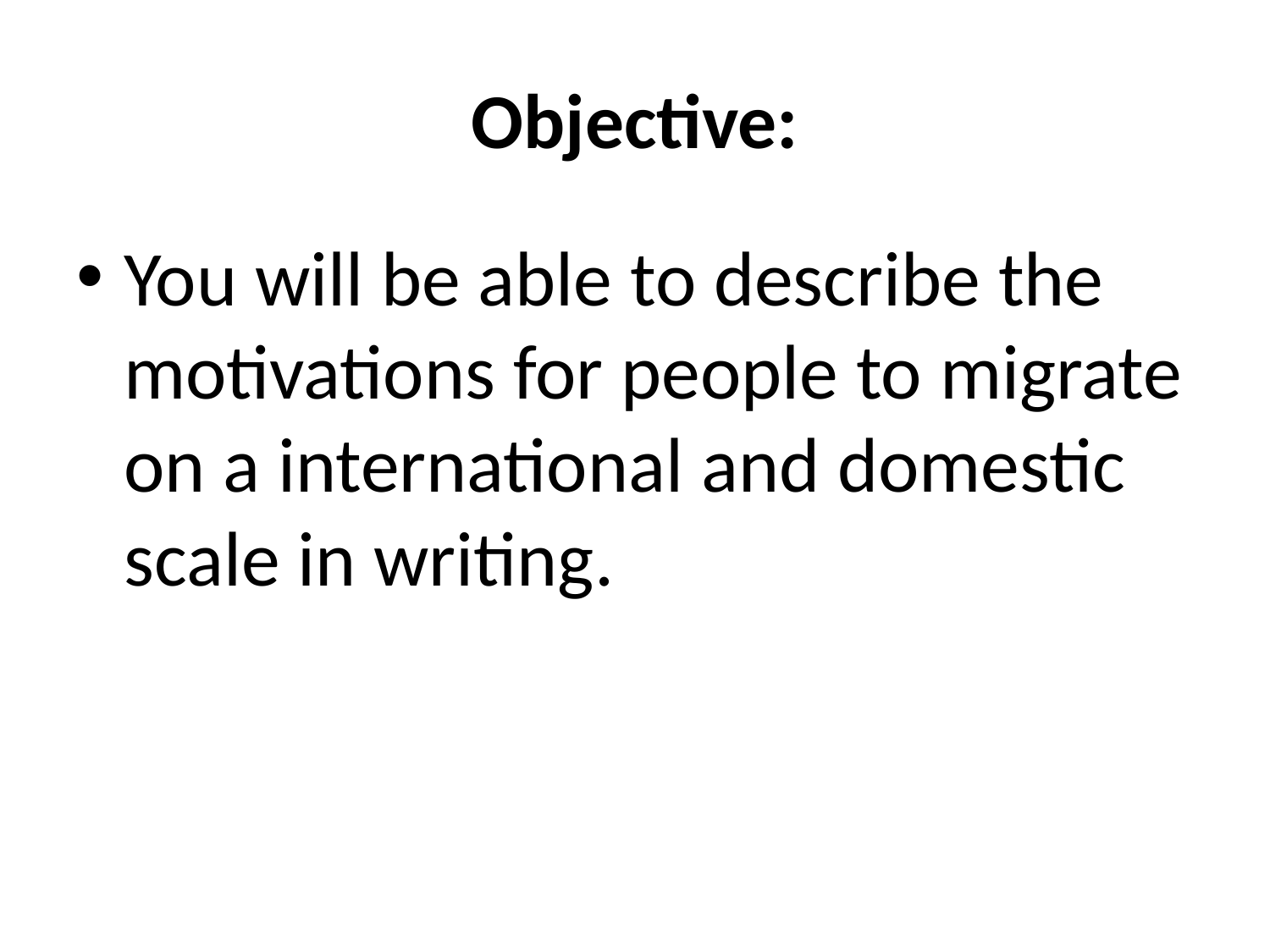

# Objective:
You will be able to describe the motivations for people to migrate on a international and domestic scale in writing.